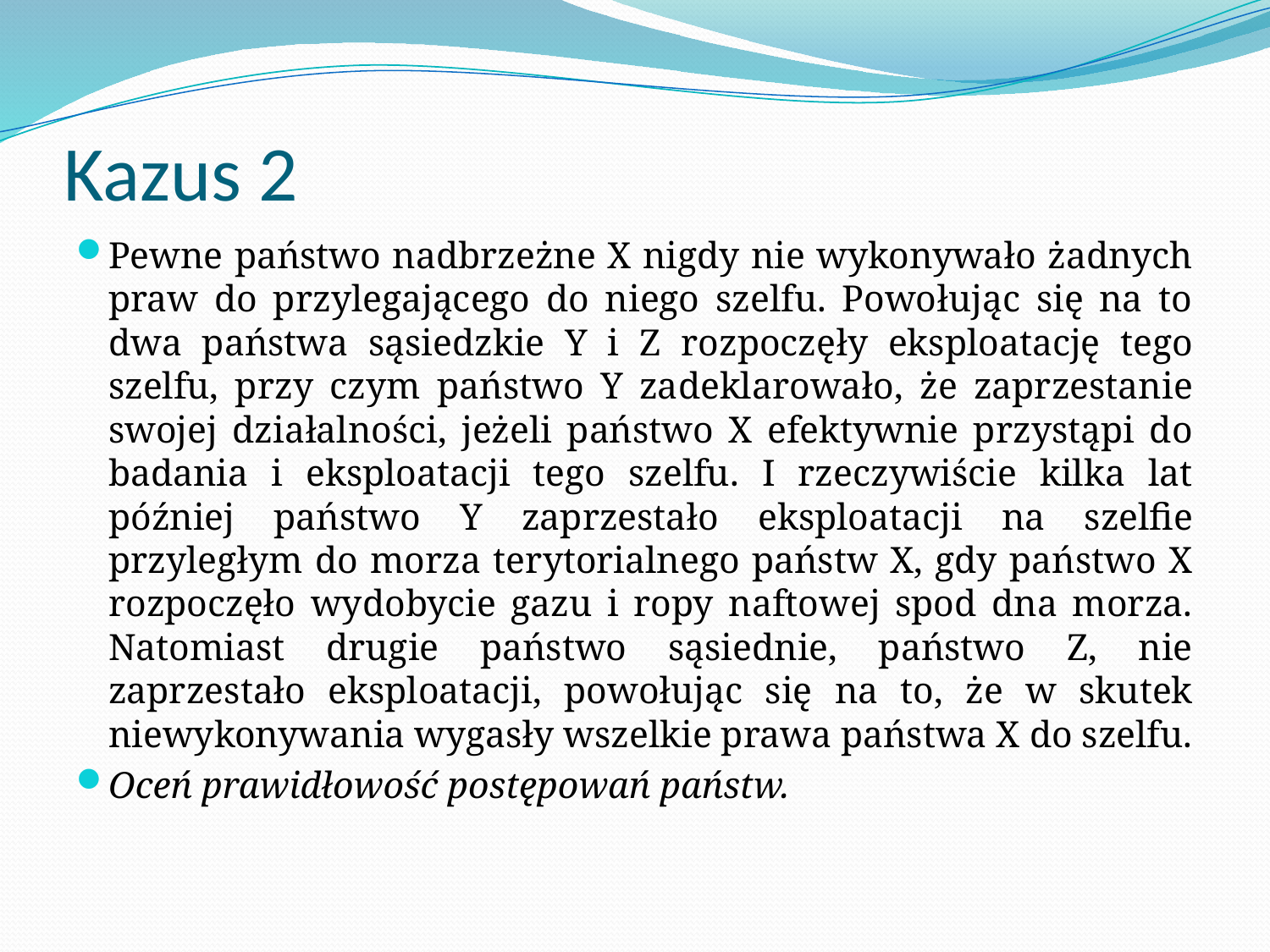

# Kazus 2
Pewne państwo nadbrzeżne X nigdy nie wykonywało żadnych praw do przylegającego do niego szelfu. Powołując się na to dwa państwa sąsiedzkie Y i Z rozpoczęły eksploatację tego szelfu, przy czym państwo Y zadeklarowało, że zaprzestanie swojej działalności, jeżeli państwo X efektywnie przystąpi do badania i eksploatacji tego szelfu. I rzeczywiście kilka lat później państwo Y zaprzestało eksploatacji na szelfie przyległym do morza terytorialnego państw X, gdy państwo X rozpoczęło wydobycie gazu i ropy naftowej spod dna morza. Natomiast drugie państwo sąsiednie, państwo Z, nie zaprzestało eksploatacji, powołując się na to, że w skutek niewykonywania wygasły wszelkie prawa państwa X do szelfu.
Oceń prawidłowość postępowań państw.